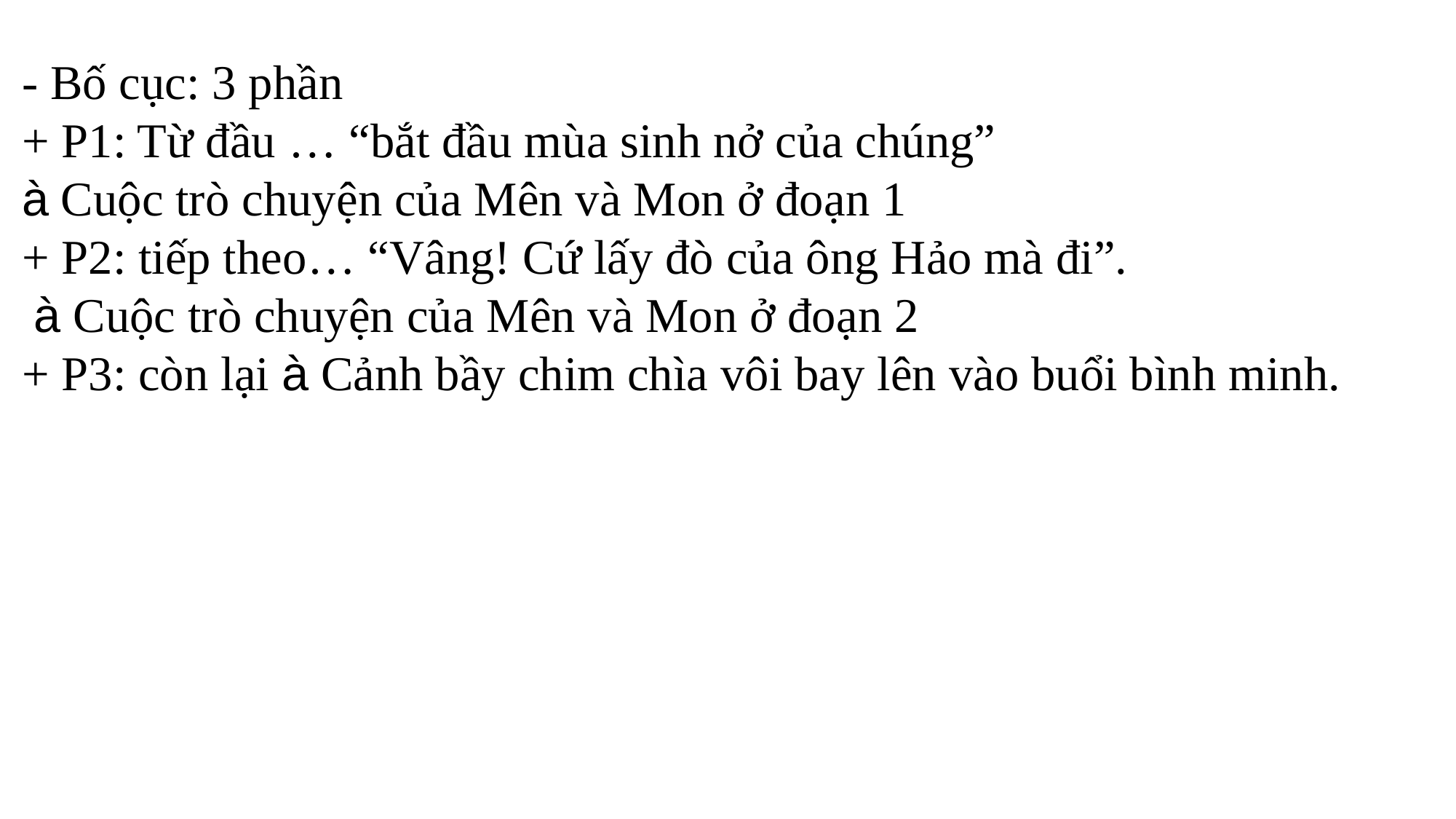

- Bố cục: 3 phần
+ P1: Từ đầu … “bắt đầu mùa sinh nở của chúng”
à Cuộc trò chuyện của Mên và Mon ở đoạn 1
+ P2: tiếp theo… “Vâng! Cứ lấy đò của ông Hảo mà đi”.
 à Cuộc trò chuyện của Mên và Mon ở đoạn 2
+ P3: còn lại à Cảnh bầy chim chìa vôi bay lên vào buổi bình minh.